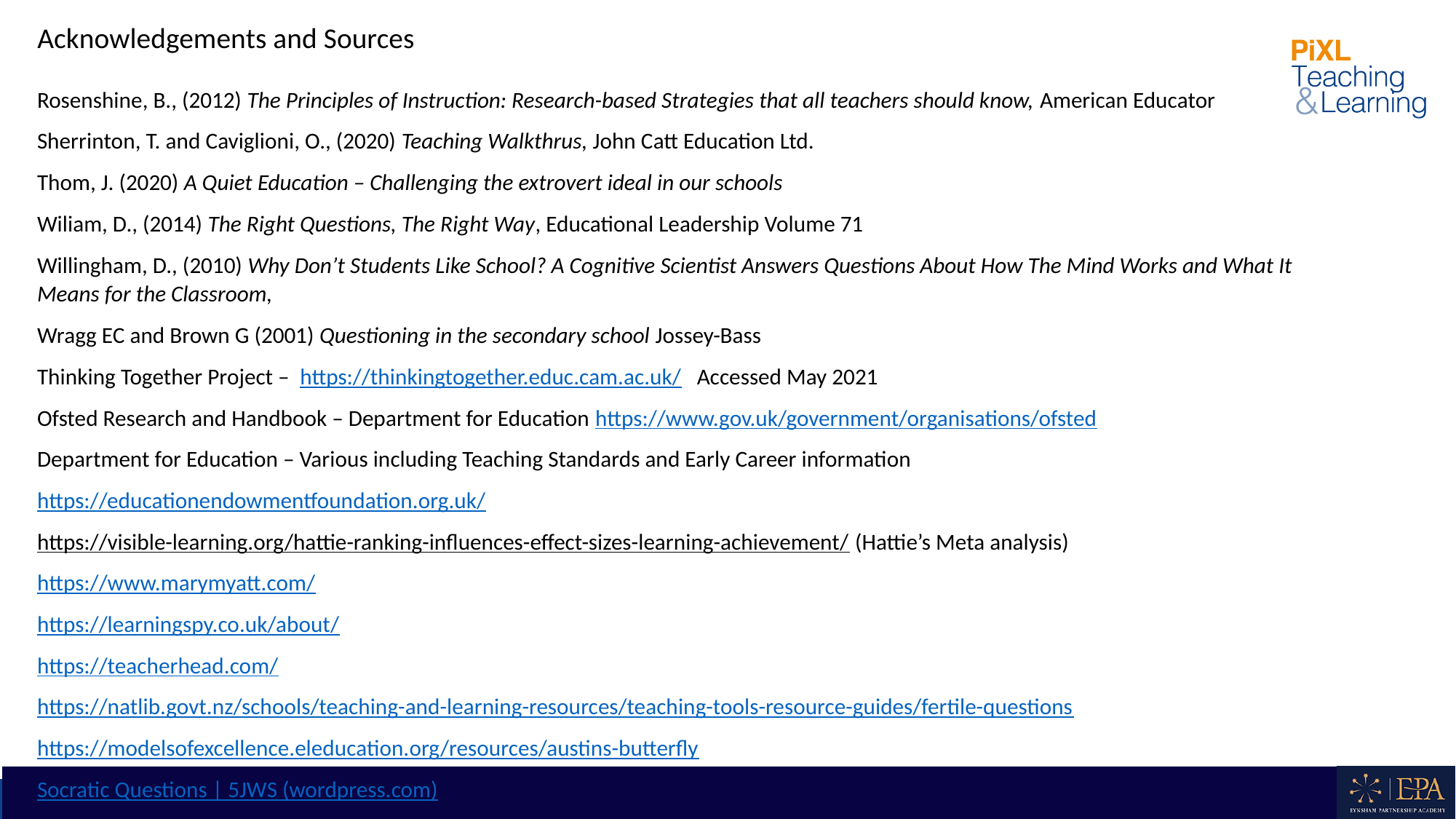

# Acknowledgements and Sources
Rosenshine, B., (2012) The Principles of Instruction: Research-based Strategies that all teachers should know, American Educator
Sherrinton, T. and Caviglioni, O., (2020) Teaching Walkthrus, John Catt Education Ltd.
Thom, J. (2020) A Quiet Education – Challenging the extrovert ideal in our schools
Wiliam, D., (2014) The Right Questions, The Right Way, Educational Leadership Volume 71
Willingham, D., (2010) Why Don’t Students Like School? A Cognitive Scientist Answers Questions About How The Mind Works and What It Means for the Classroom,
Wragg EC and Brown G (2001) Questioning in the secondary school Jossey-Bass
Thinking Together Project –  https://thinkingtogether.educ.cam.ac.uk/   Accessed May 2021
Ofsted Research and Handbook – Department for Education https://www.gov.uk/government/organisations/ofsted
Department for Education – Various including Teaching Standards and Early Career information
https://educationendowmentfoundation.org.uk/
https://visible-learning.org/hattie-ranking-influences-effect-sizes-learning-achievement/ (Hattie’s Meta analysis)
https://www.marymyatt.com/
https://learningspy.co.uk/about/
https://teacherhead.com/
https://natlib.govt.nz/schools/teaching-and-learning-resources/teaching-tools-resource-guides/fertile-questions
https://modelsofexcellence.eleducation.org/resources/austins-butterfly
Socratic Questions | 5JWS (wordpress.com)